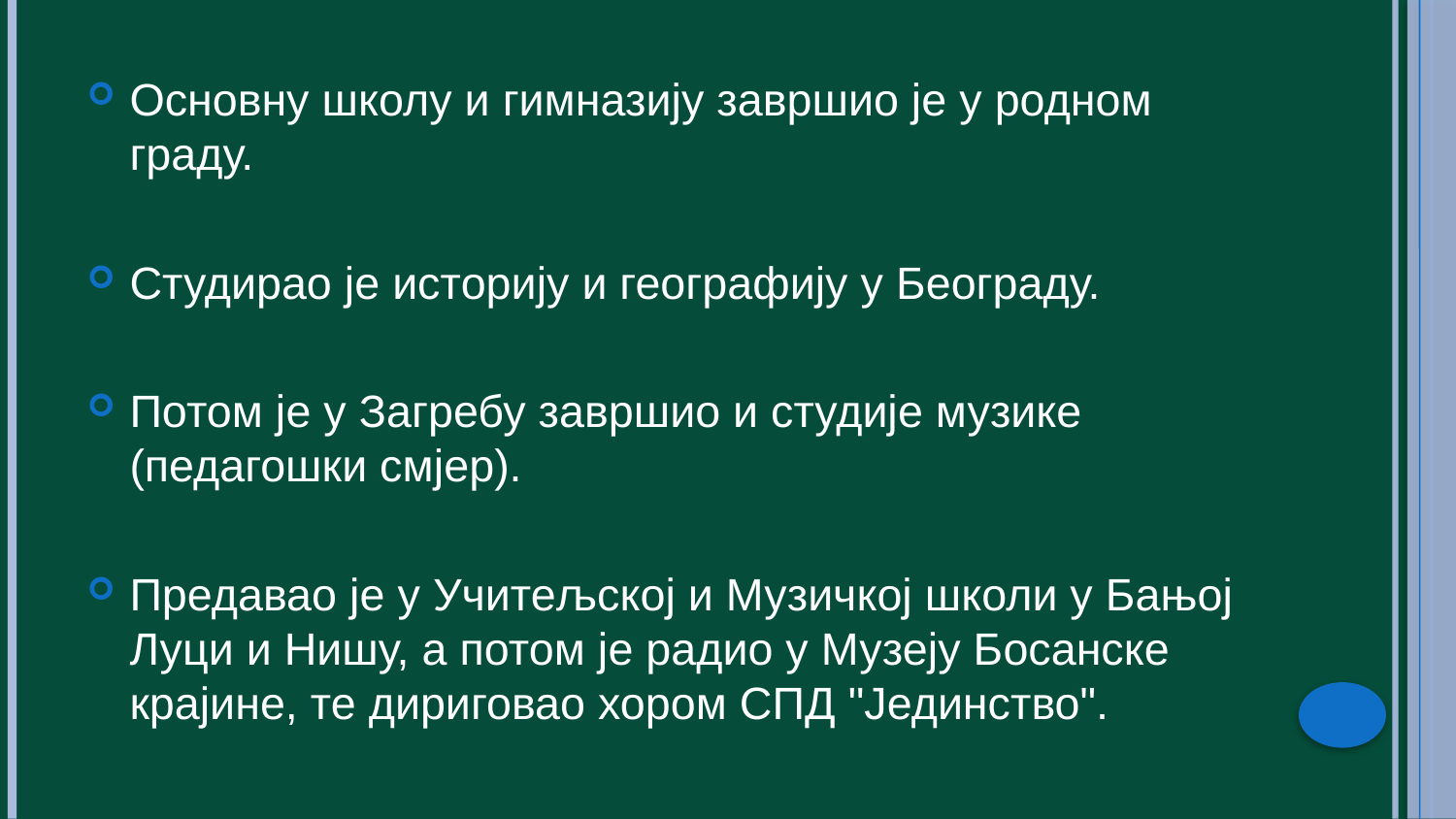

Основну школу и гимназију завршио је у родном граду.

Студирао је историју и географију у Београду.

Потом је у Загребу завршио и студије музике (педагошки смјер).

Предавао је у Учитељској и Музичкој школи у Бањој Луци и Нишу, а потом је радио у Музеју Босанске крајине, те дириговао хором СПД "Јединство".